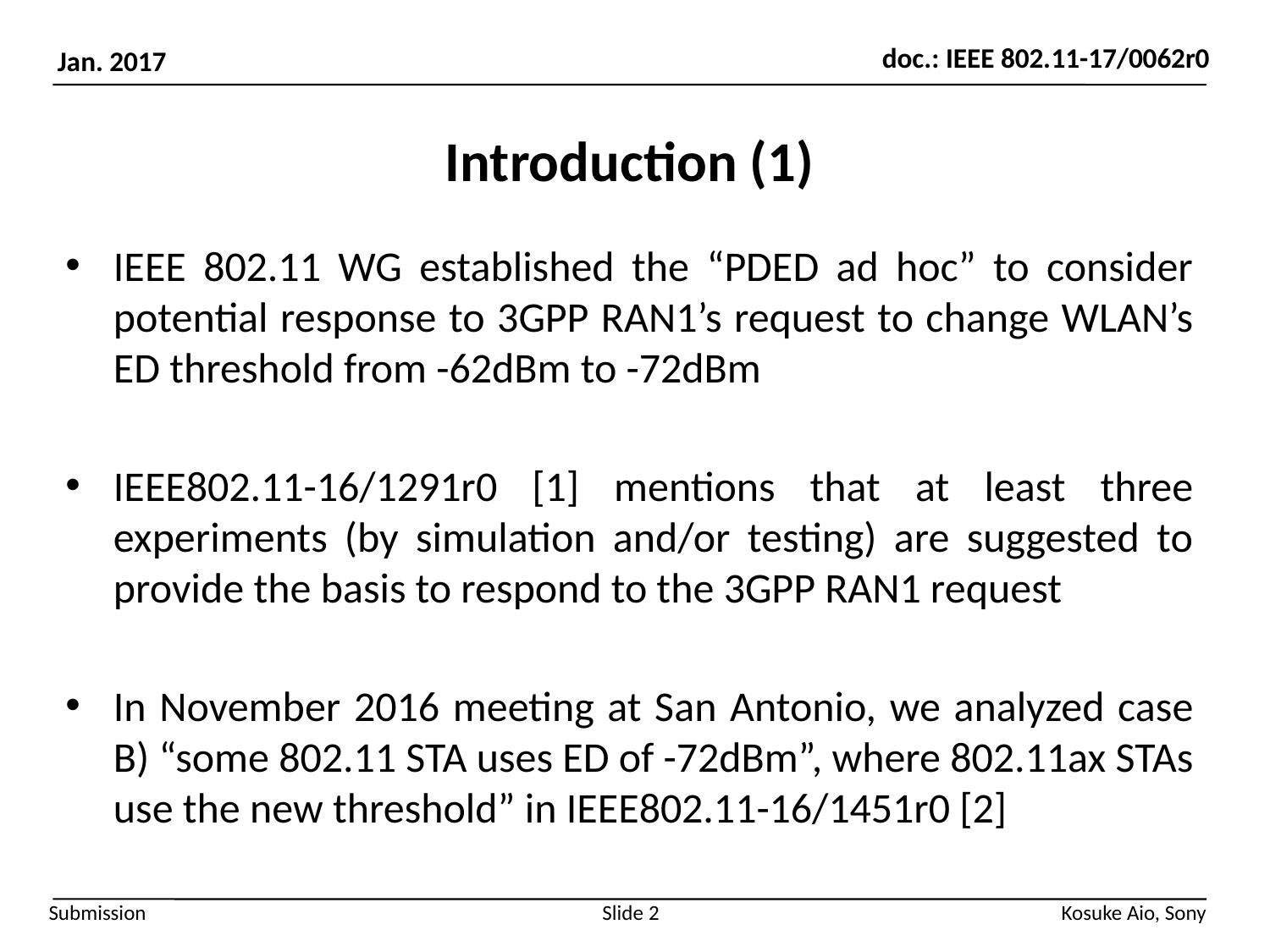

# Introduction (1)
IEEE 802.11 WG established the “PDED ad hoc” to consider potential response to 3GPP RAN1’s request to change WLAN’s ED threshold from -62dBm to -72dBm

IEEE802.11-16/1291r0 [1] mentions that at least three experiments (by simulation and/or testing) are suggested to provide the basis to respond to the 3GPP RAN1 request

In November 2016 meeting at San Antonio, we analyzed case B) “some 802.11 STA uses ED of -72dBm”, where 802.11ax STAs use the new threshold” in IEEE802.11-16/1451r0 [2]
Slide 2